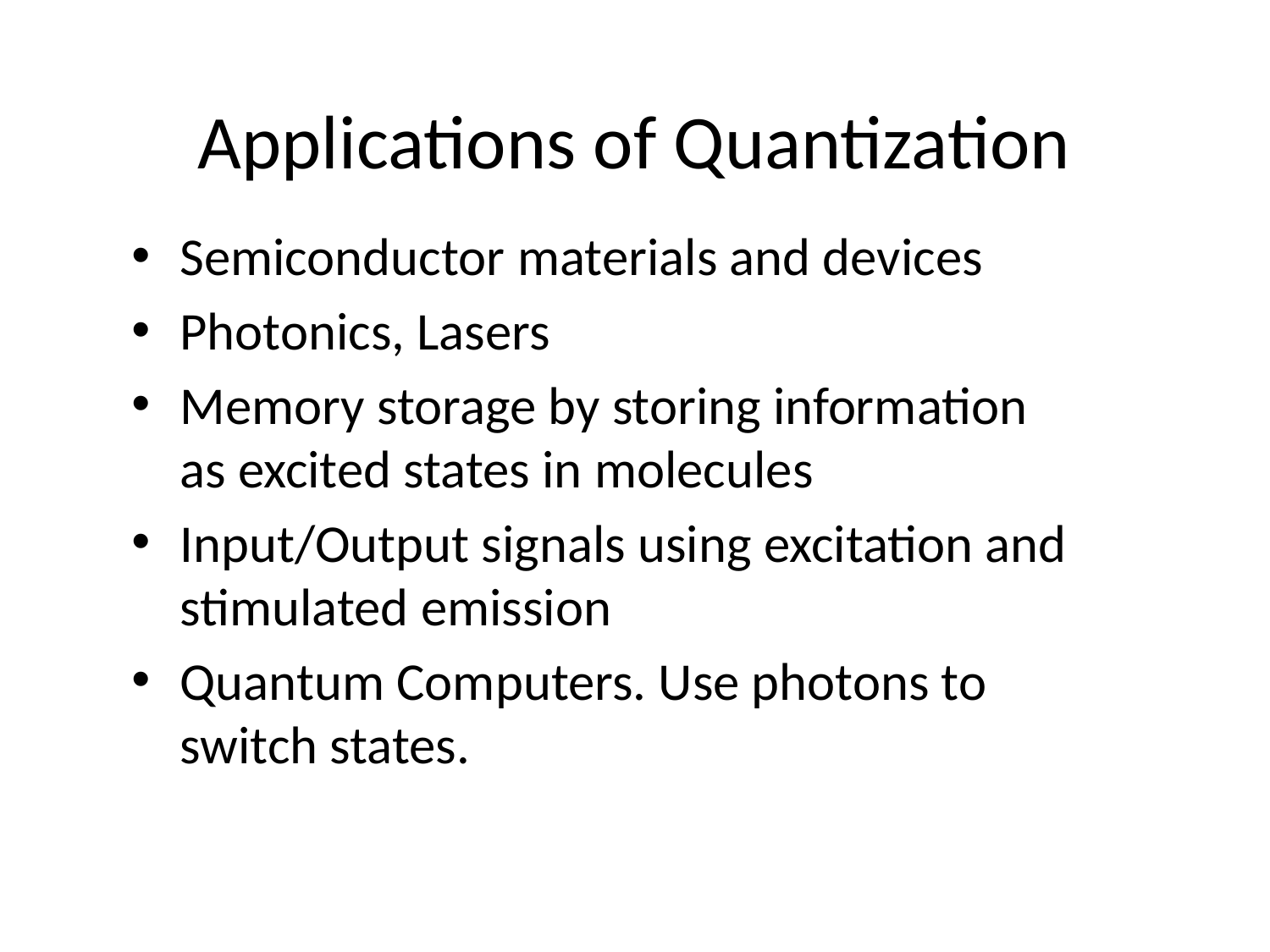

# Applications of Quantization
Semiconductor materials and devices
Photonics, Lasers
Memory storage by storing information as excited states in molecules
Input/Output signals using excitation and stimulated emission
Quantum Computers. Use photons to switch states.